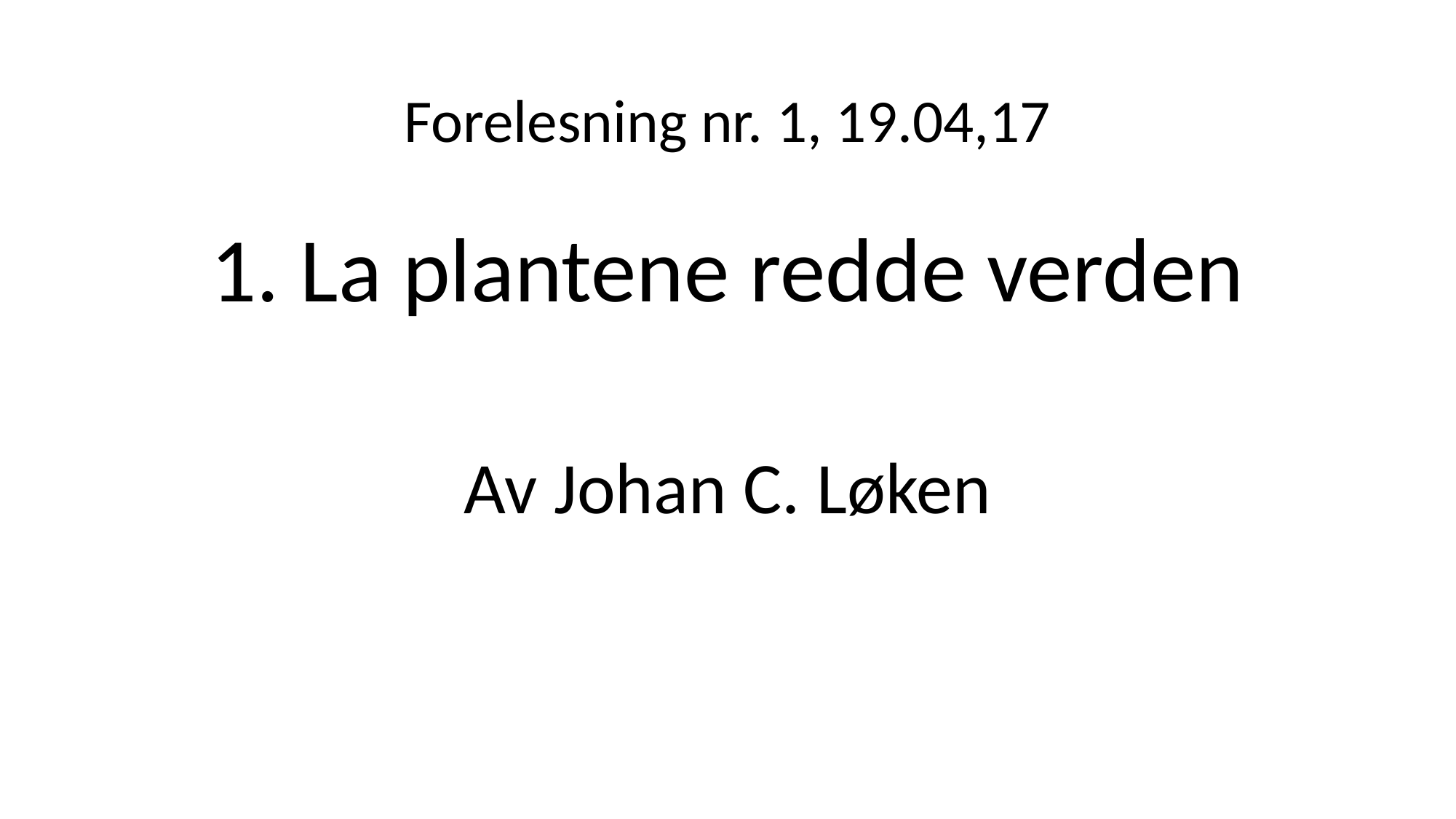

# Forelesning nr. 1, 19.04,17
1. La plantene redde verden

Av Johan C. Løken